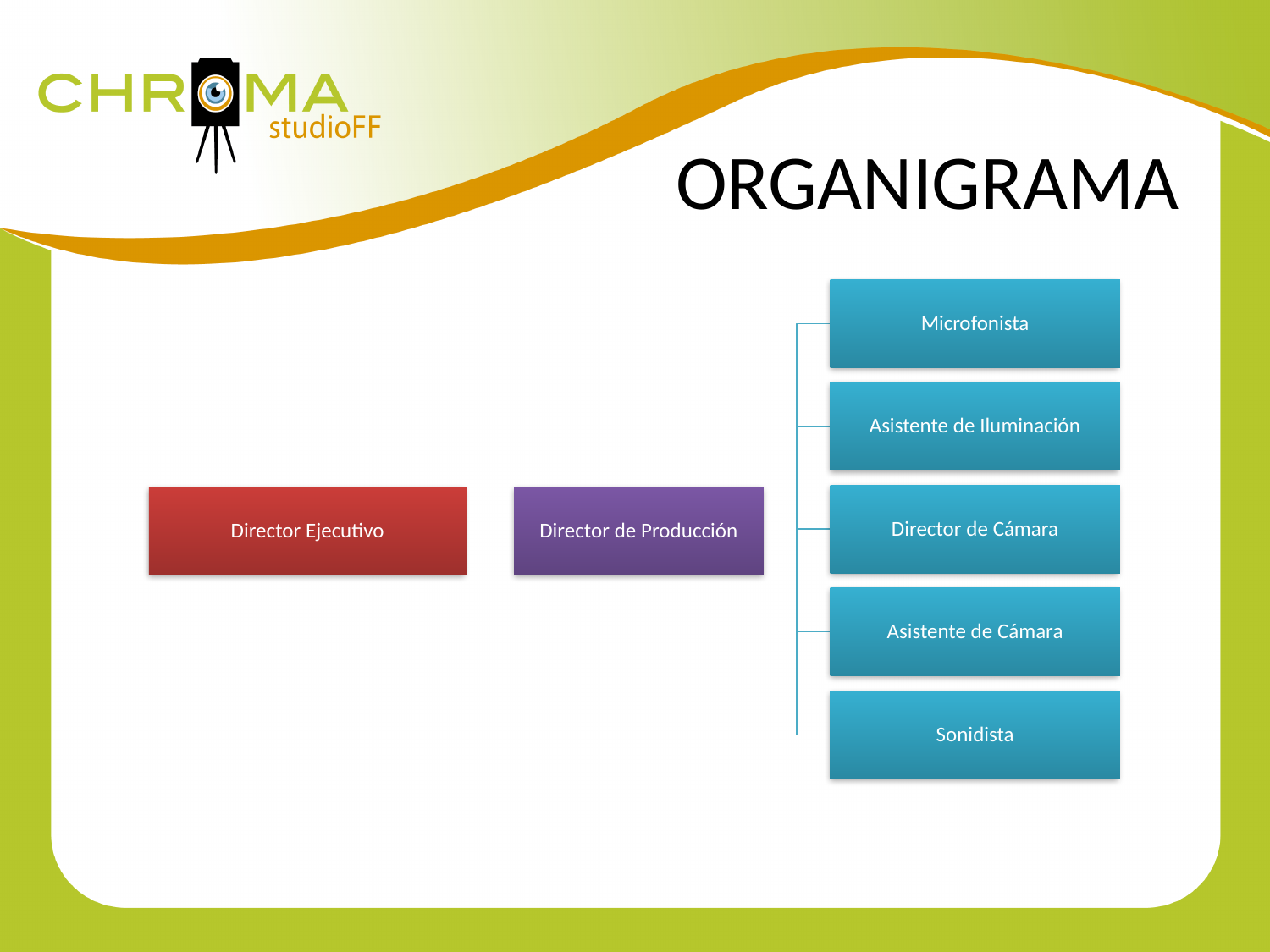

# ORGANIGRAMA

Director Ejecutivo
Director de Producción
Microfonista
Asistente de Iluminación
Director de Cámara
Asistente de Cámara
Sonidista